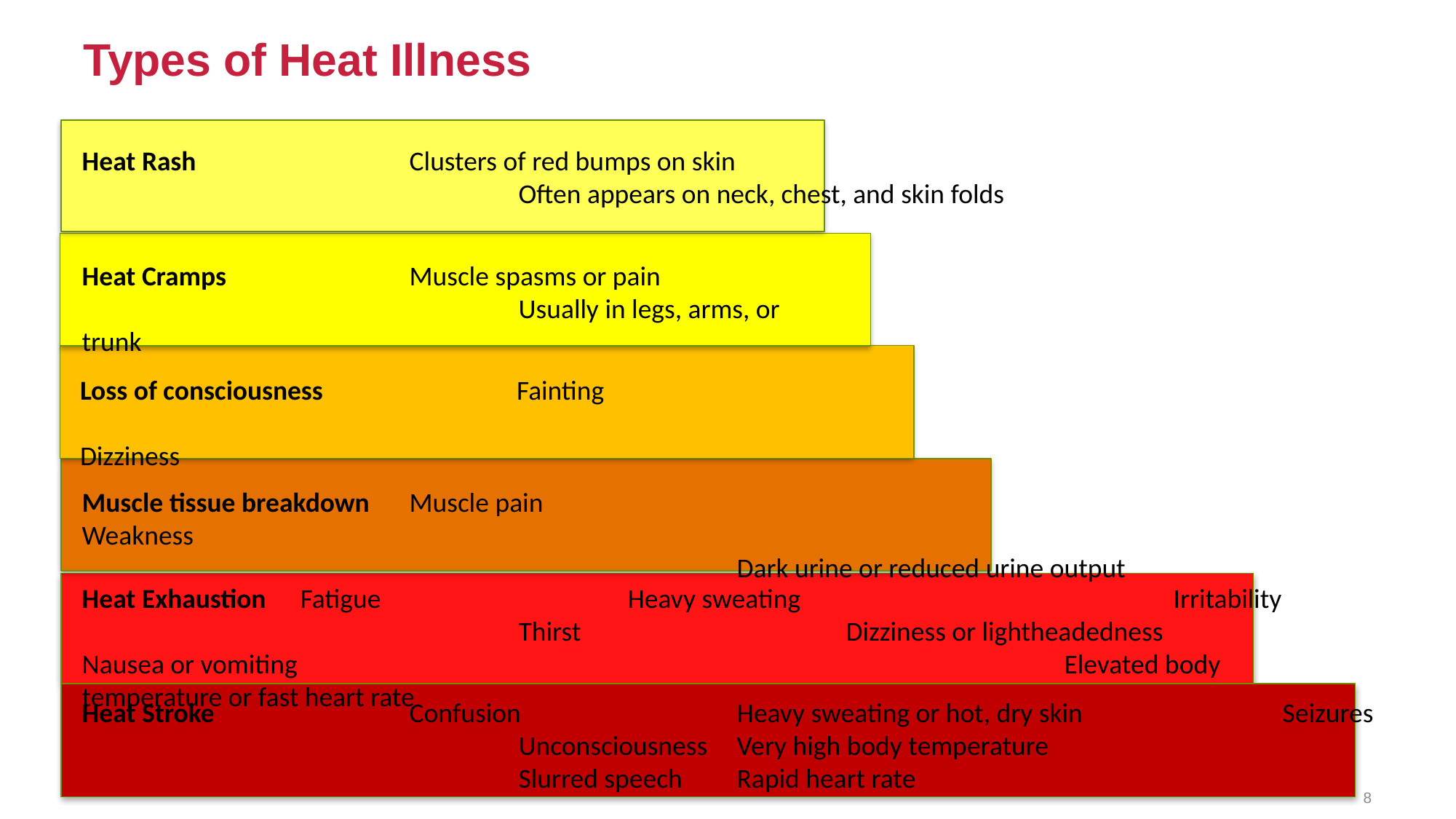

# Types of Heat Illness

Heat Rash		Clusters of red bumps on skin
				Often appears on neck, chest, and skin folds

Heat Cramps		Muscle spasms or pain
				Usually in legs, arms, or trunk

Loss of consciousness		Fainting
						Dizziness

Muscle tissue breakdown	Muscle pain						Weakness
						Dark urine or reduced urine output

Heat Exhaustion	Fatigue			Heavy sweating				Irritability
				Thirst			Dizziness or lightheadedness		Nausea or vomiting								Elevated body temperature or fast heart rate

Heat Stroke 		Confusion		Heavy sweating or hot, dry skin		Seizures
				Unconsciousness	Very high body temperature
				Slurred speech	Rapid heart rate
8